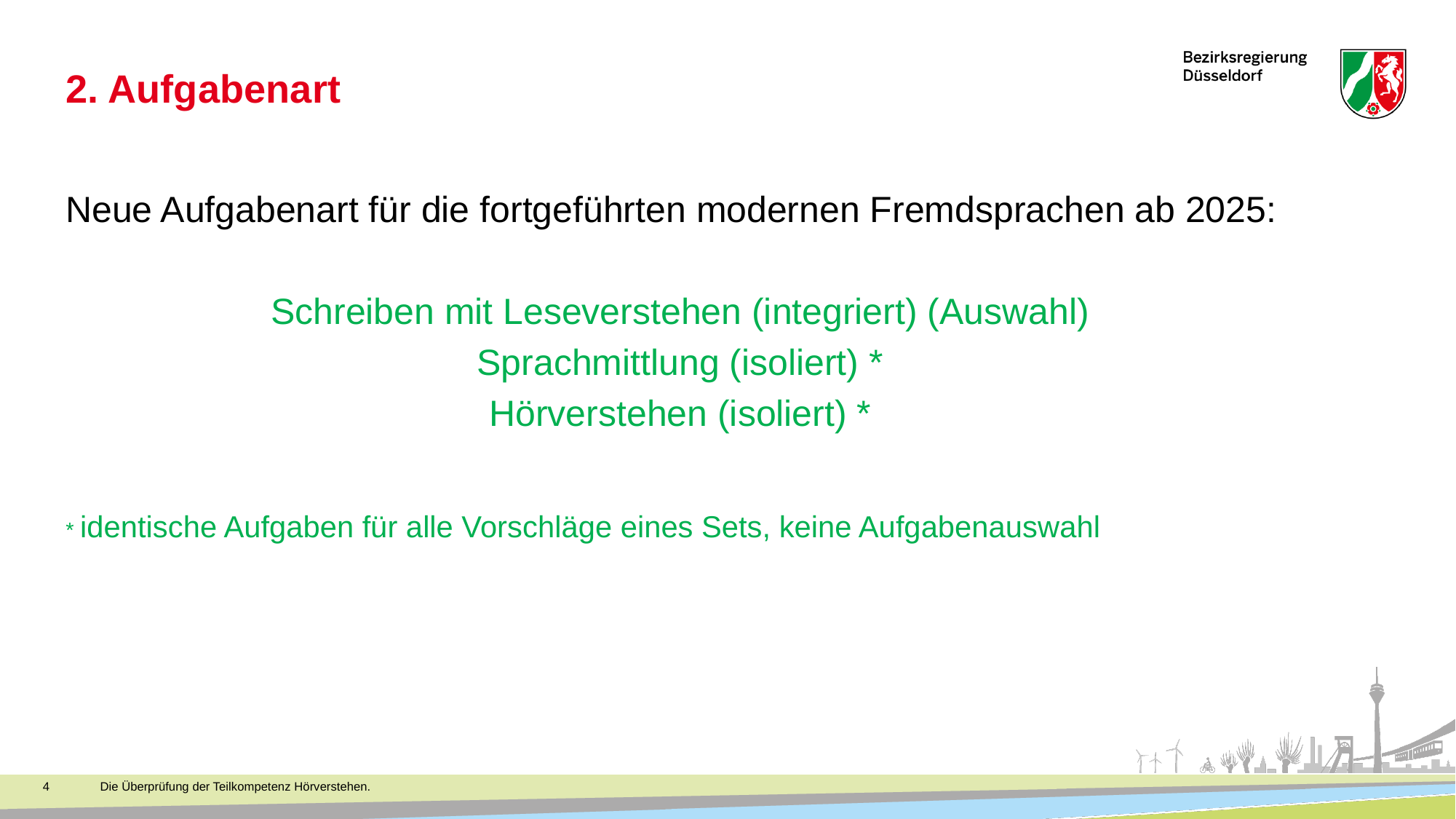

# 2. Aufgabenart
Neue Aufgabenart für die fortgeführten modernen Fremdsprachen ab 2025:

Schreiben mit Leseverstehen (integriert) (Auswahl)
Sprachmittlung (isoliert) *
Hörverstehen (isoliert) *

* identische Aufgaben für alle Vorschläge eines Sets, keine Aufgabenauswahl

4
Die Überprüfung der Teilkompetenz Hörverstehen.